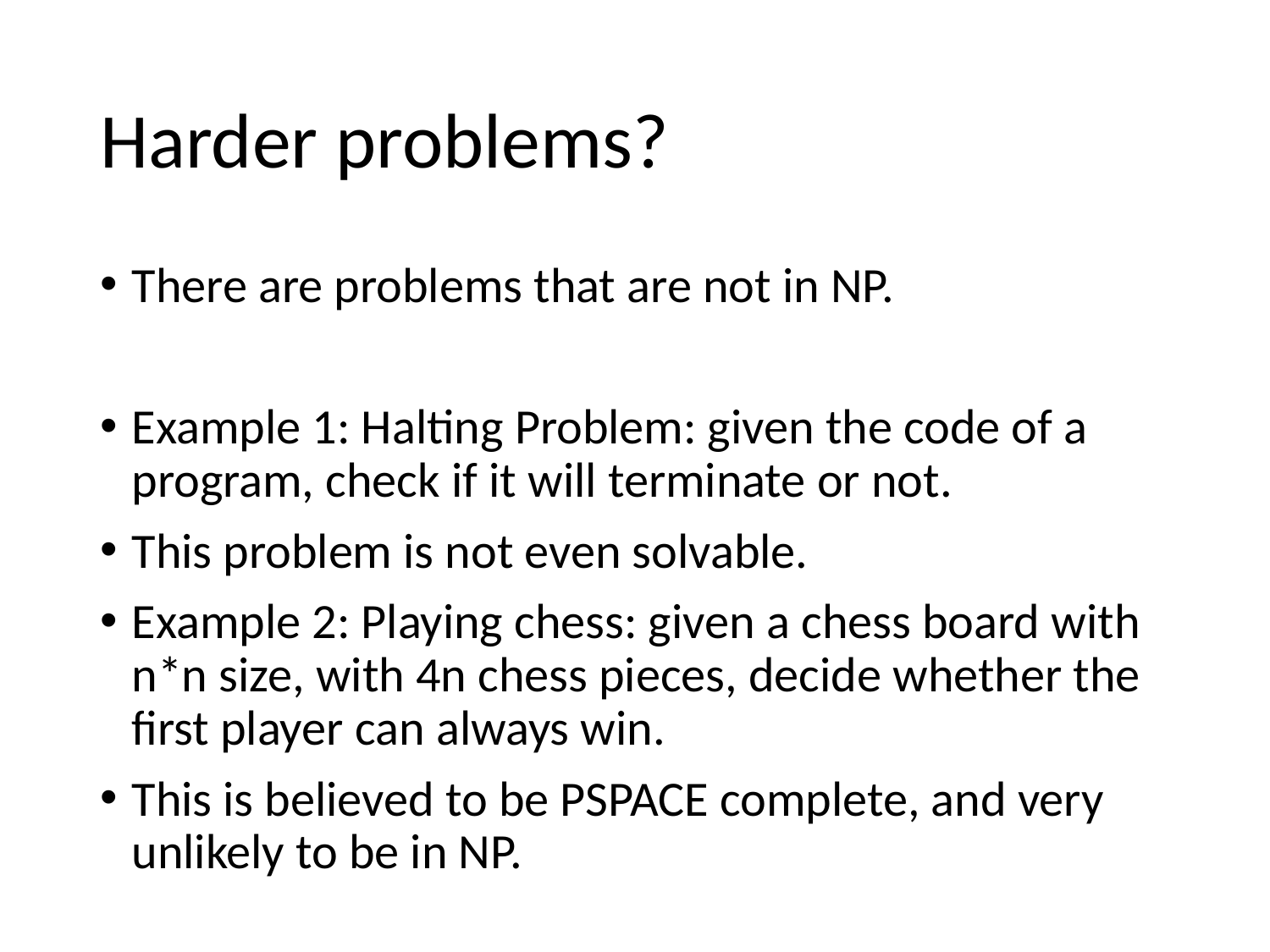

# Harder problems?
There are problems that are not in NP.

Example 1: Halting Problem: given the code of a program, check if it will terminate or not.
This problem is not even solvable.
Example 2: Playing chess: given a chess board with n*n size, with 4n chess pieces, decide whether the first player can always win.
This is believed to be PSPACE complete, and very unlikely to be in NP.